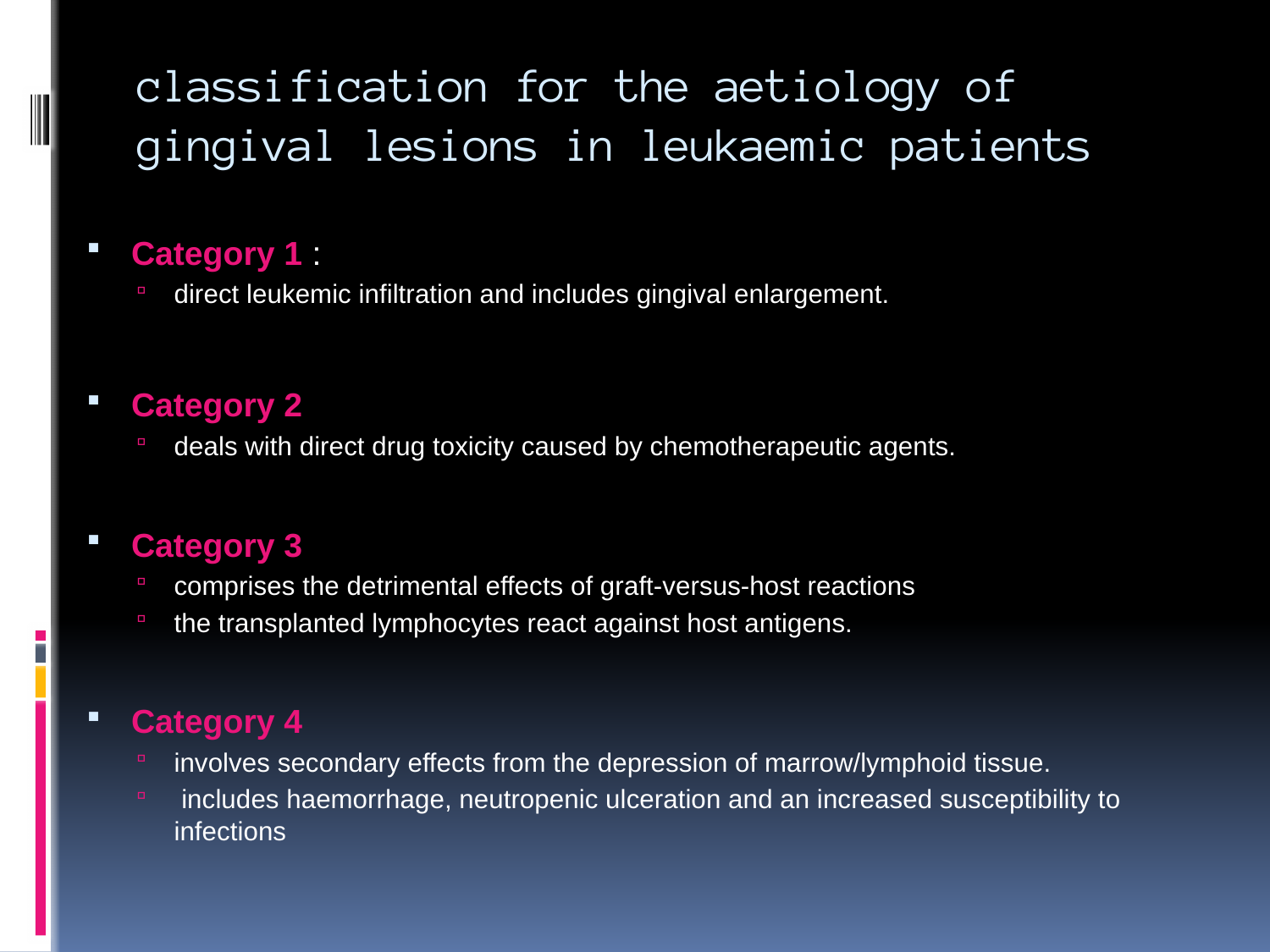

# classification for the aetiology of gingival lesions in leukaemic patients
Category 1 :
direct leukemic infiltration and includes gingival enlargement.

Category 2
deals with direct drug toxicity caused by chemotherapeutic agents.

Category 3
comprises the detrimental effects of graft-versus-host reactions
the transplanted lymphocytes react against host antigens.

Category 4
involves secondary effects from the depression of marrow/lymphoid tissue.
 includes haemorrhage, neutropenic ulceration and an increased susceptibility to infections